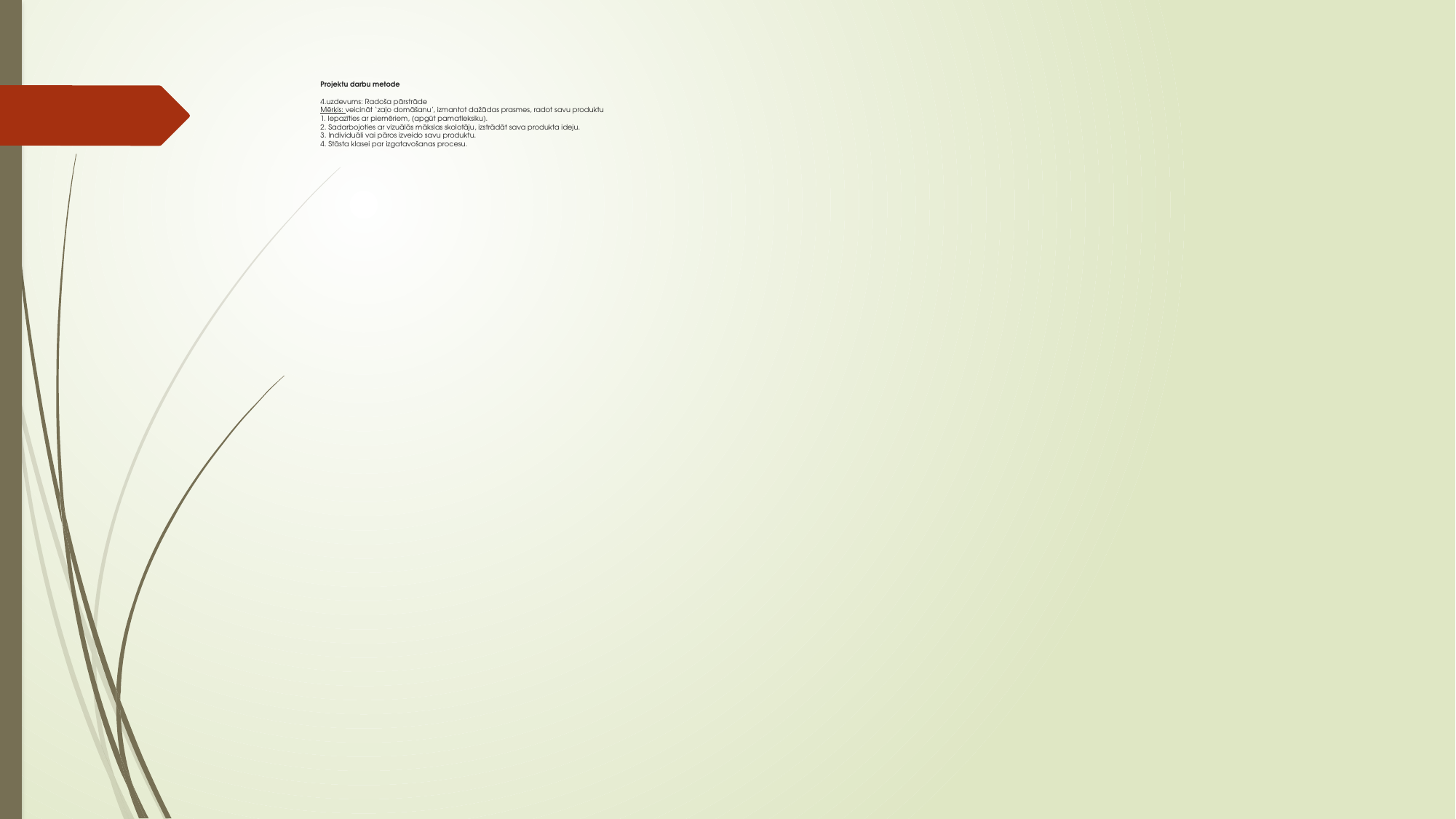

# Projektu darbu metode 4.uzdevums: Radoša pārstrāde Mērķis: veicināt ‘zaļo domāšanu’, izmantot dažādas prasmes, radot savu produktu 1. Iepazīties ar piemēriem, (apgūt pamatleksiku). 2. Sadarbojoties ar vizuālās mākslas skolotāju, izstrādāt sava produkta ideju. 3. Individuāli vai pāros izveido savu produktu. 4. Stāsta klasei par izgatavošanas procesu.